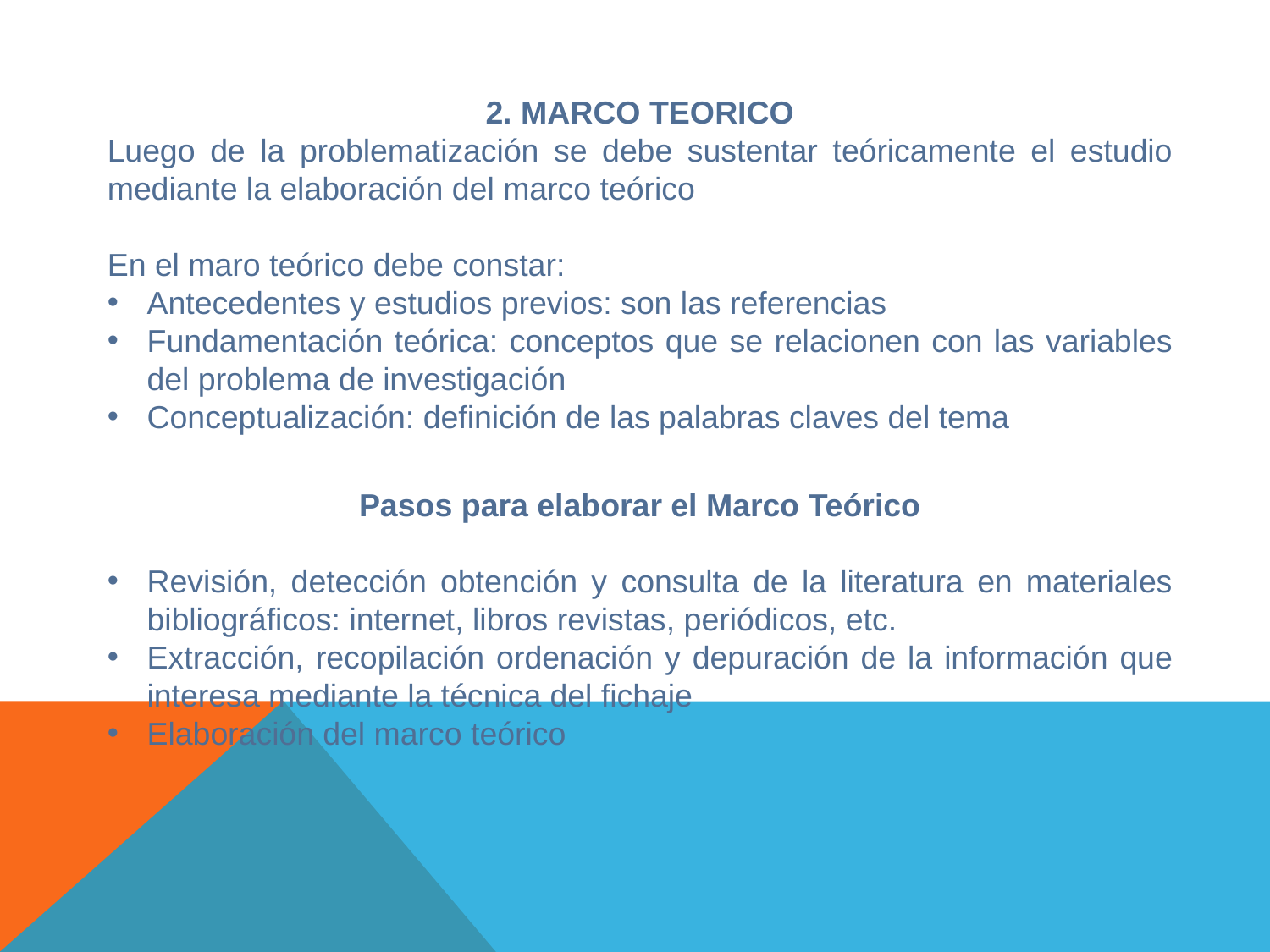

2. MARCO TEORICO
Luego de la problematización se debe sustentar teóricamente el estudio mediante la elaboración del marco teórico

En el maro teórico debe constar:
Antecedentes y estudios previos: son las referencias
Fundamentación teórica: conceptos que se relacionen con las variables del problema de investigación
Conceptualización: definición de las palabras claves del tema

Pasos para elaborar el Marco Teórico

Revisión, detección obtención y consulta de la literatura en materiales bibliográficos: internet, libros revistas, periódicos, etc.
Extracción, recopilación ordenación y depuración de la información que interesa mediante la técnica del fichaje
Elaboración del marco teórico